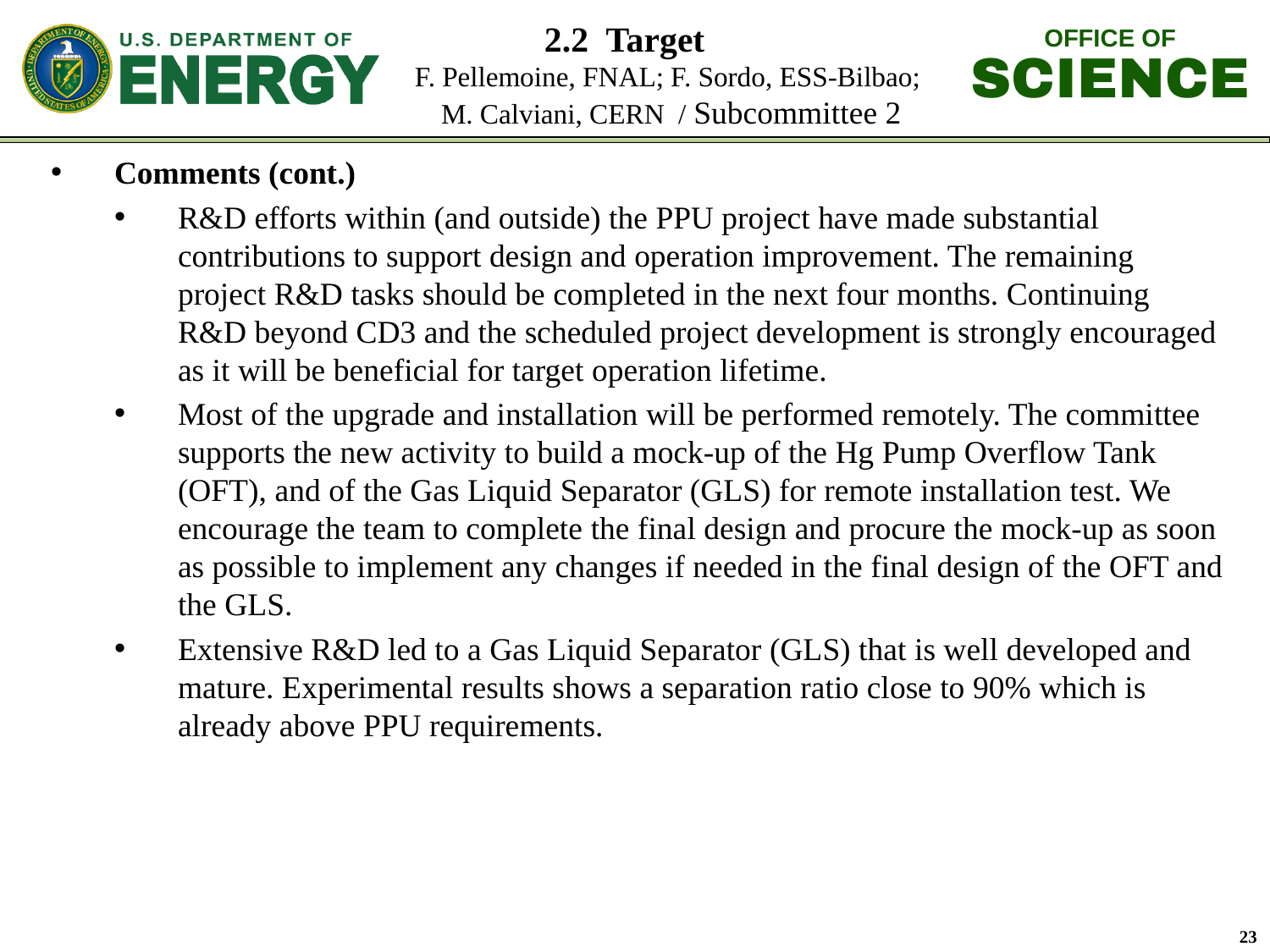

# 2.2  Target F. Pellemoine, FNAL; F. Sordo, ESS-Bilbao; M. Calviani, CERN  / Subcommittee 2
Comments (cont.)
R&D efforts within (and outside) the PPU project have made substantial contributions to support design and operation improvement. The remaining project R&D tasks should be completed in the next four months. Continuing R&D beyond CD3 and the scheduled project development is strongly encouraged as it will be beneficial for target operation lifetime.
Most of the upgrade and installation will be performed remotely. The committee supports the new activity to build a mock-up of the Hg Pump Overflow Tank (OFT), and of the Gas Liquid Separator (GLS) for remote installation test. We encourage the team to complete the final design and procure the mock-up as soon as possible to implement any changes if needed in the final design of the OFT and the GLS.
Extensive R&D led to a Gas Liquid Separator (GLS) that is well developed and mature. Experimental results shows a separation ratio close to 90% which is already above PPU requirements.
23